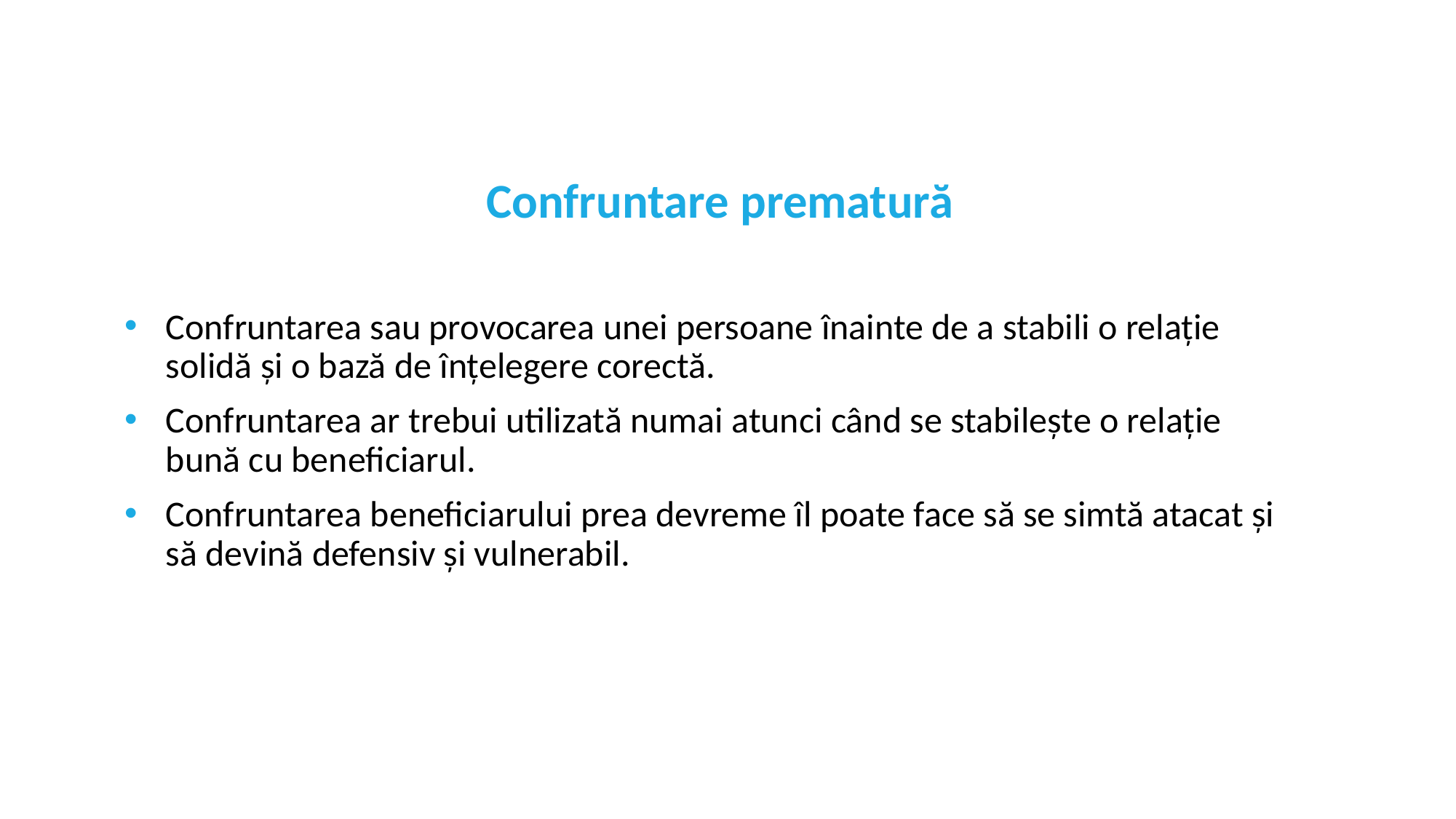

Confruntare prematură
Confruntarea sau provocarea unei persoane înainte de a stabili o relație solidă și o bază de înțelegere corectă.
Confruntarea ar trebui utilizată numai atunci când se stabilește o relație bună cu beneficiarul.
Confruntarea beneficiarului prea devreme îl poate face să se simtă atacat și să devină defensiv și vulnerabil.